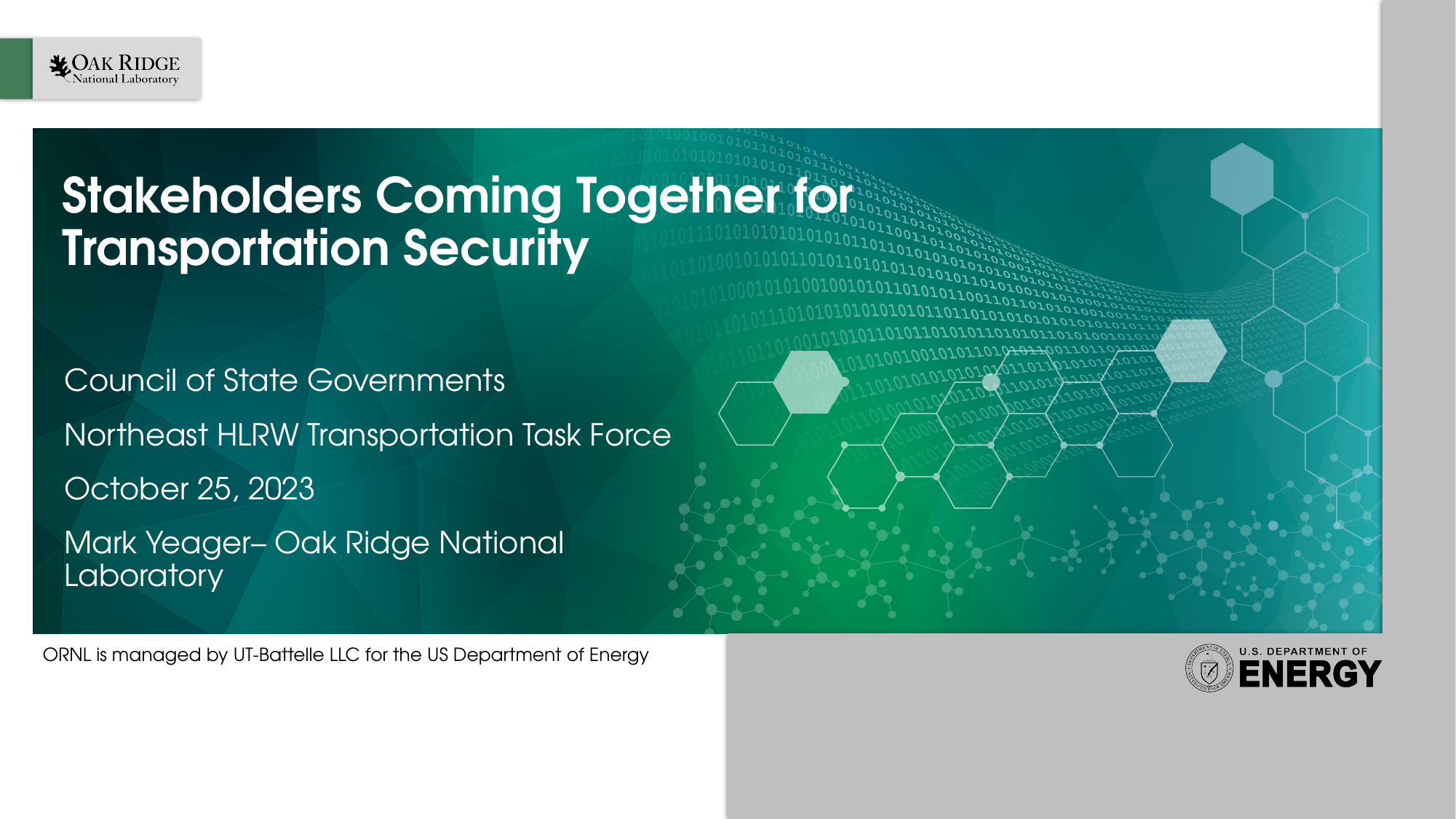

# Stakeholders Coming Together for Transportation Security
Council of State Governments
Northeast HLRW Transportation Task Force
October 25, 2023
Mark Yeager– Oak Ridge National Laboratory